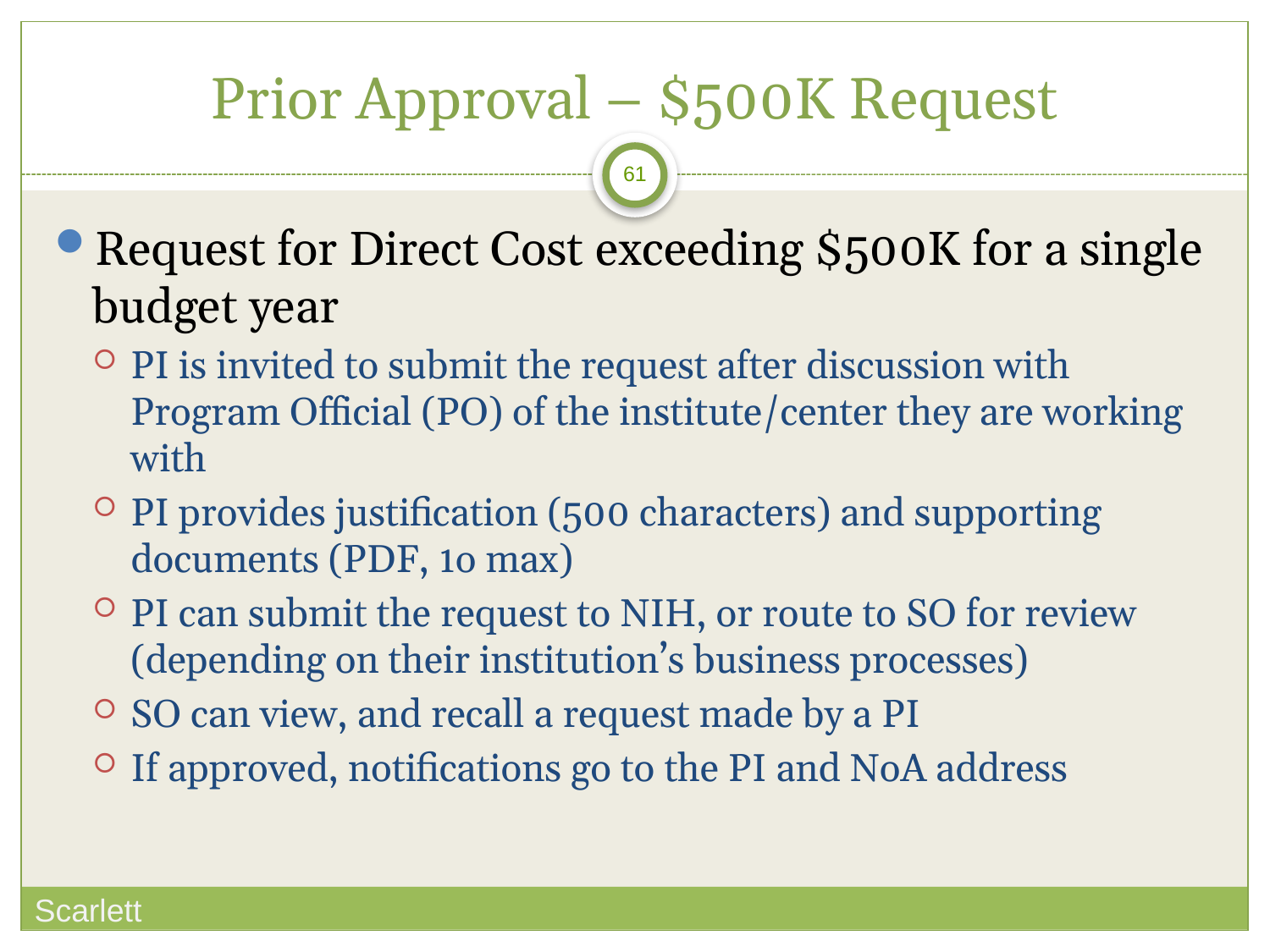

# Prior Approval – $500K Request
Request for Direct Cost exceeding $500K for a single budget year
PI is invited to submit the request after discussion with Program Official (PO) of the institute/center they are working with
PI provides justification (500 characters) and supporting documents (PDF, 1o max)
PI can submit the request to NIH, or route to SO for review (depending on their institution’s business processes)
SO can view, and recall a request made by a PI
If approved, notifications go to the PI and NoA address
Scarlett